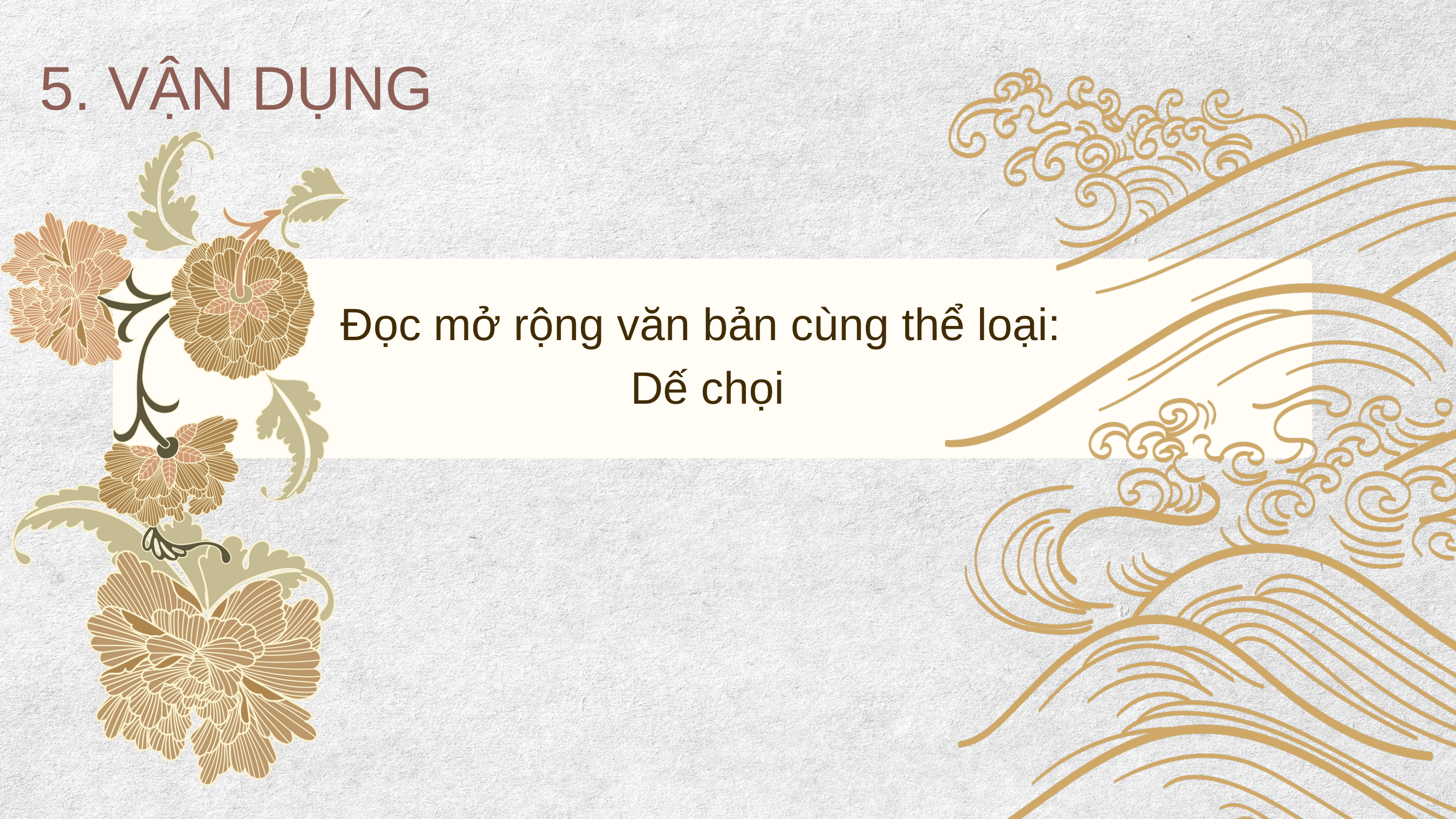

5. VẬN DỤNG

Đọc mở rộng văn bản cùng thể loại:
Dế chọi